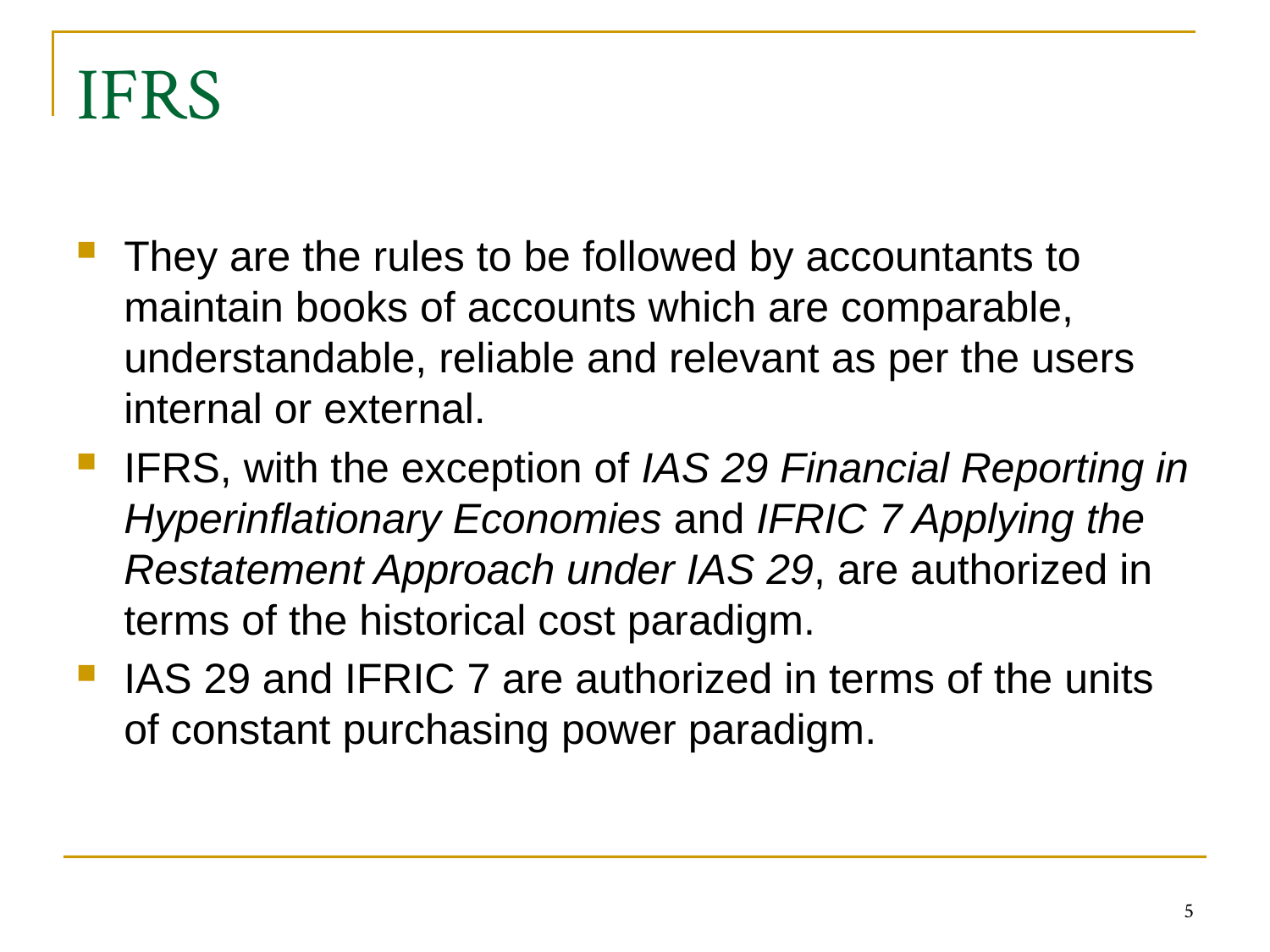

# IFRS
They are the rules to be followed by accountants to maintain books of accounts which are comparable, understandable, reliable and relevant as per the users internal or external.
IFRS, with the exception of IAS 29 Financial Reporting in Hyperinflationary Economies and IFRIC 7 Applying the Restatement Approach under IAS 29, are authorized in terms of the historical cost paradigm.
IAS 29 and IFRIC 7 are authorized in terms of the units of constant purchasing power paradigm.
5